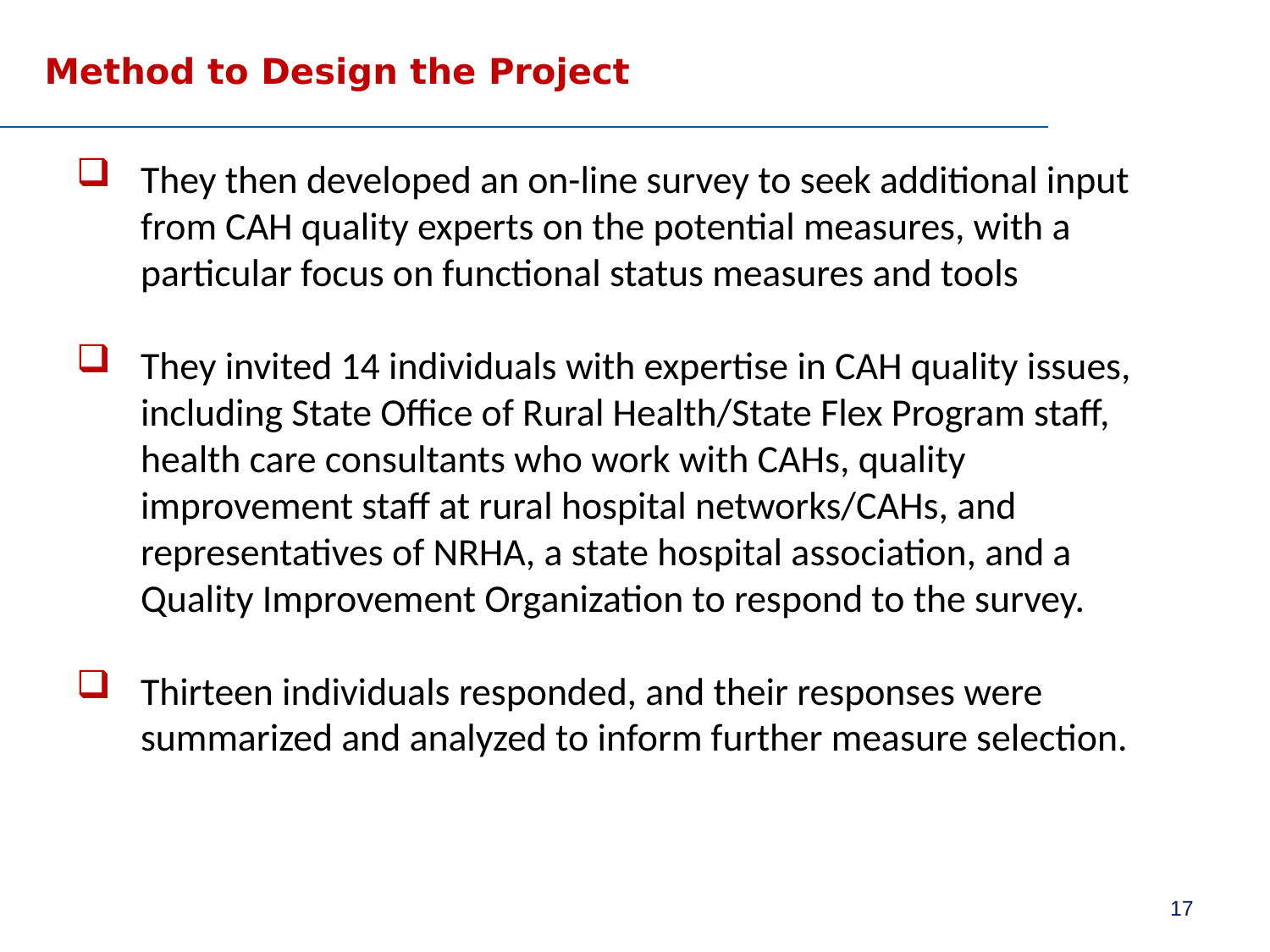

# Method to Design the Project
They then developed an on-line survey to seek additional input from CAH quality experts on the potential measures, with a particular focus on functional status measures and tools

They invited 14 individuals with expertise in CAH quality issues, including State Office of Rural Health/State Flex Program staff, health care consultants who work with CAHs, quality improvement staff at rural hospital networks/CAHs, and representatives of NRHA, a state hospital association, and a Quality Improvement Organization to respond to the survey.

Thirteen individuals responded, and their responses were summarized and analyzed to inform further measure selection.

17